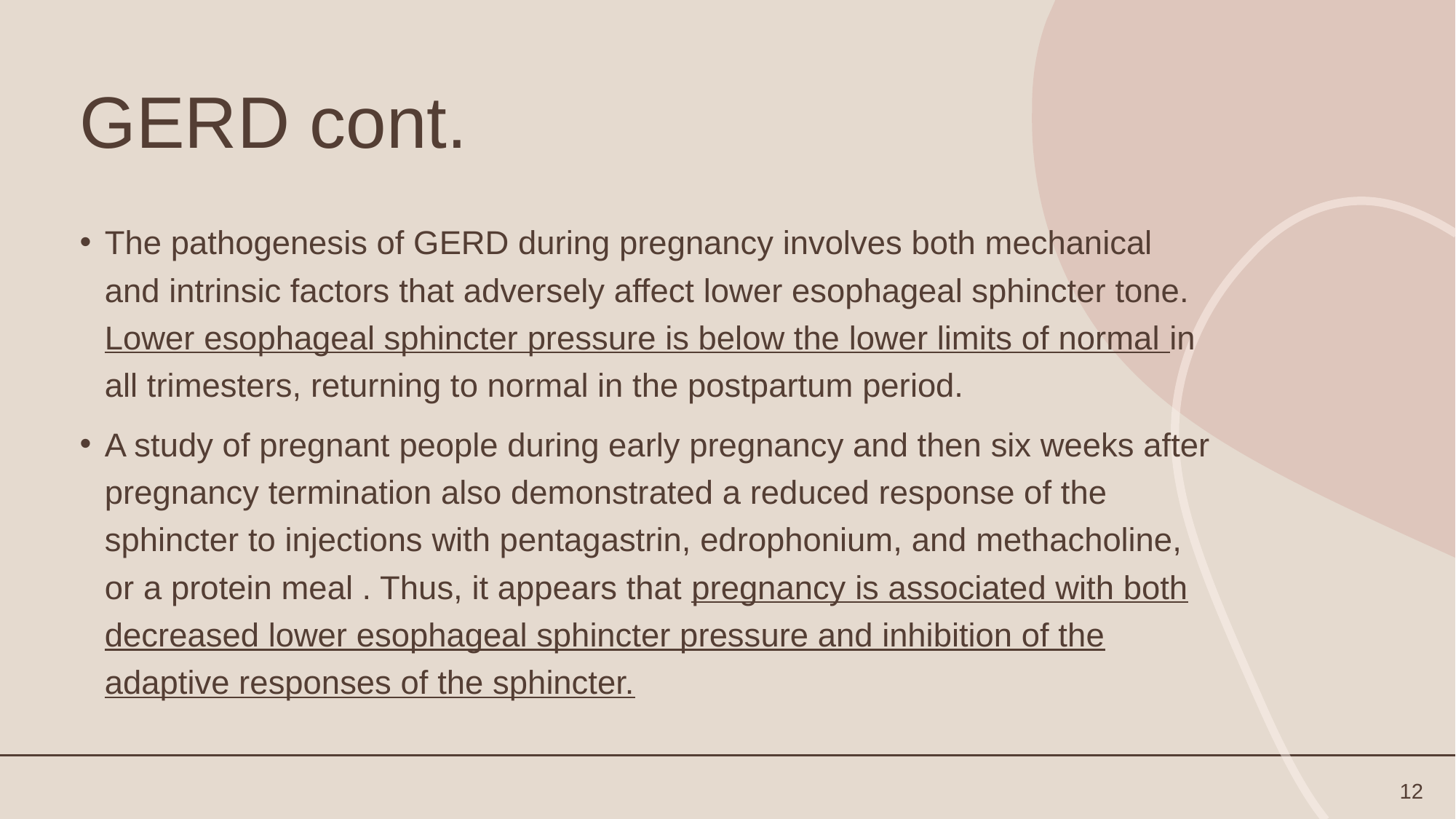

# GERD cont.
The pathogenesis of GERD during pregnancy involves both mechanical and intrinsic factors that adversely affect lower esophageal sphincter tone. Lower esophageal sphincter pressure is below the lower limits of normal in all trimesters, returning to normal in the postpartum period.
A study of pregnant people during early pregnancy and then six weeks after pregnancy termination also demonstrated a reduced response of the sphincter to injections with pentagastrin, edrophonium, and methacholine, or a protein meal . Thus, it appears that pregnancy is associated with both decreased lower esophageal sphincter pressure and inhibition of the adaptive responses of the sphincter.
12